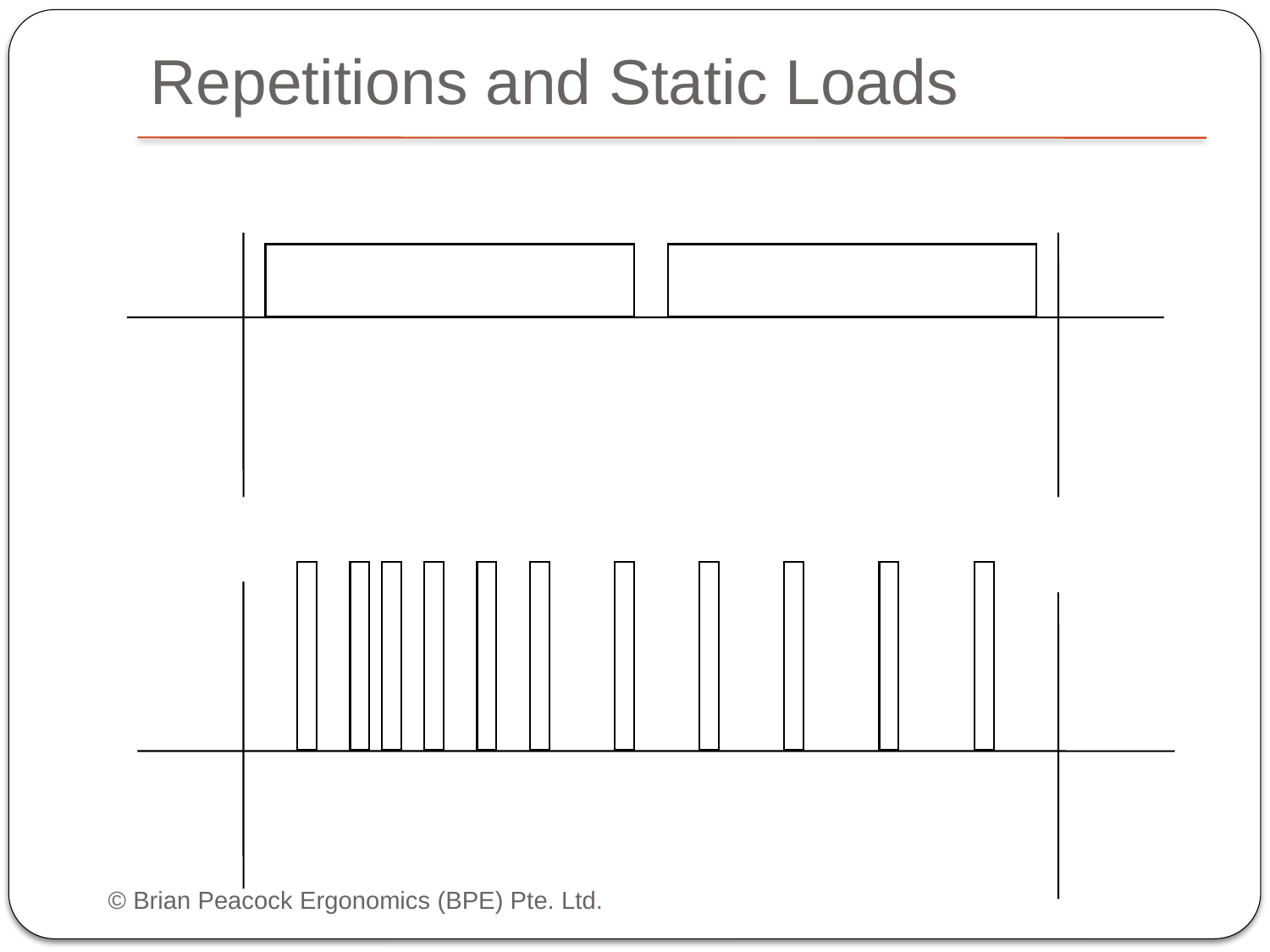

# Repetitions and Static Loads

© Brian Peacock Ergonomics (BPE) Pte. Ltd.